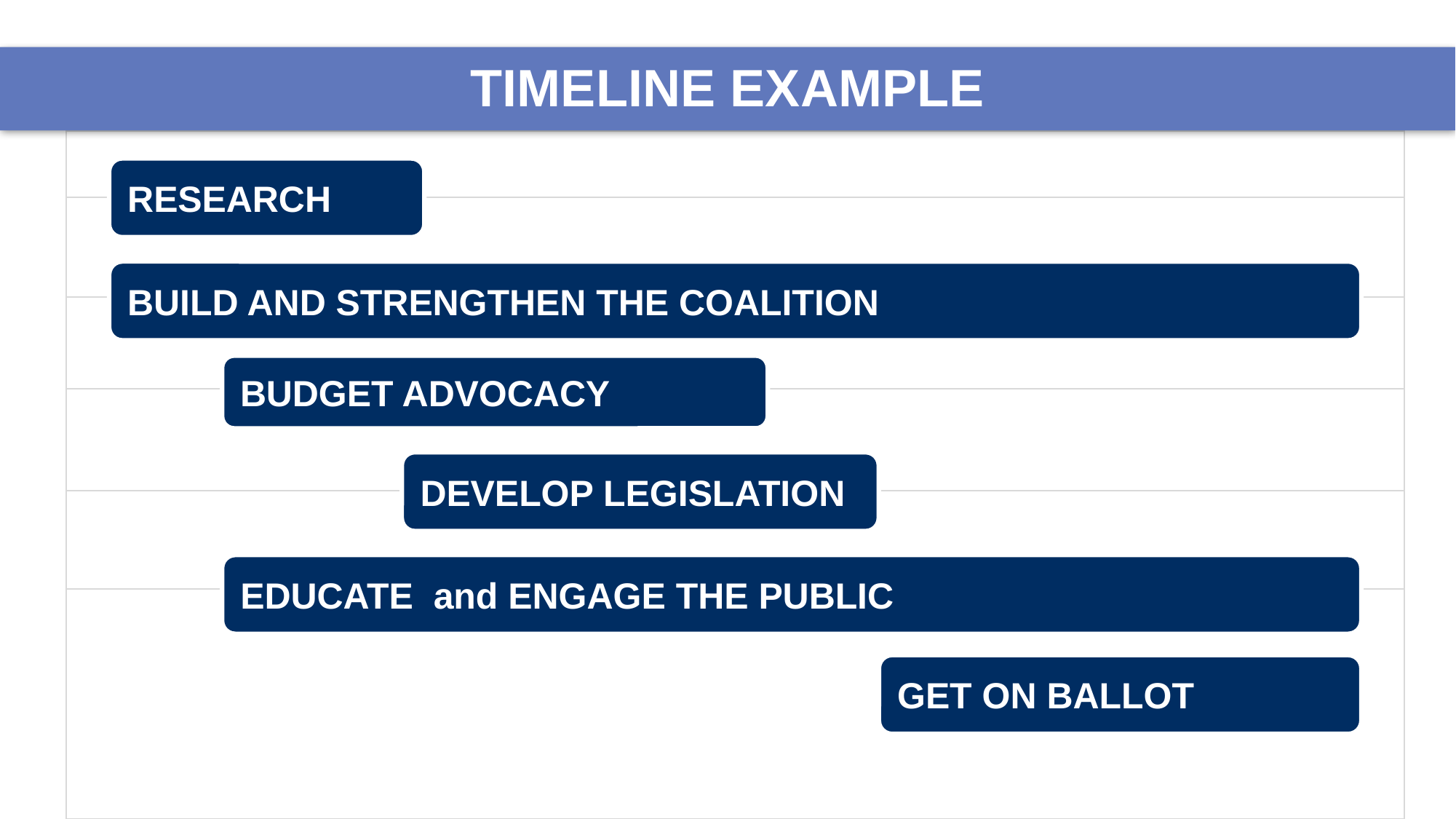

TIMELINE EXAMPLE
|  |
| --- |
|  |
|  |
|  |
|  |
|  |
RESEARCH
BUILD AND STRENGTHEN THE COALITION
BUDGET ADVOCACY

DEVELOP LEGISLATION
EDUCATE  and ENGAGE THE PUBLIC
GET ON BALLOT